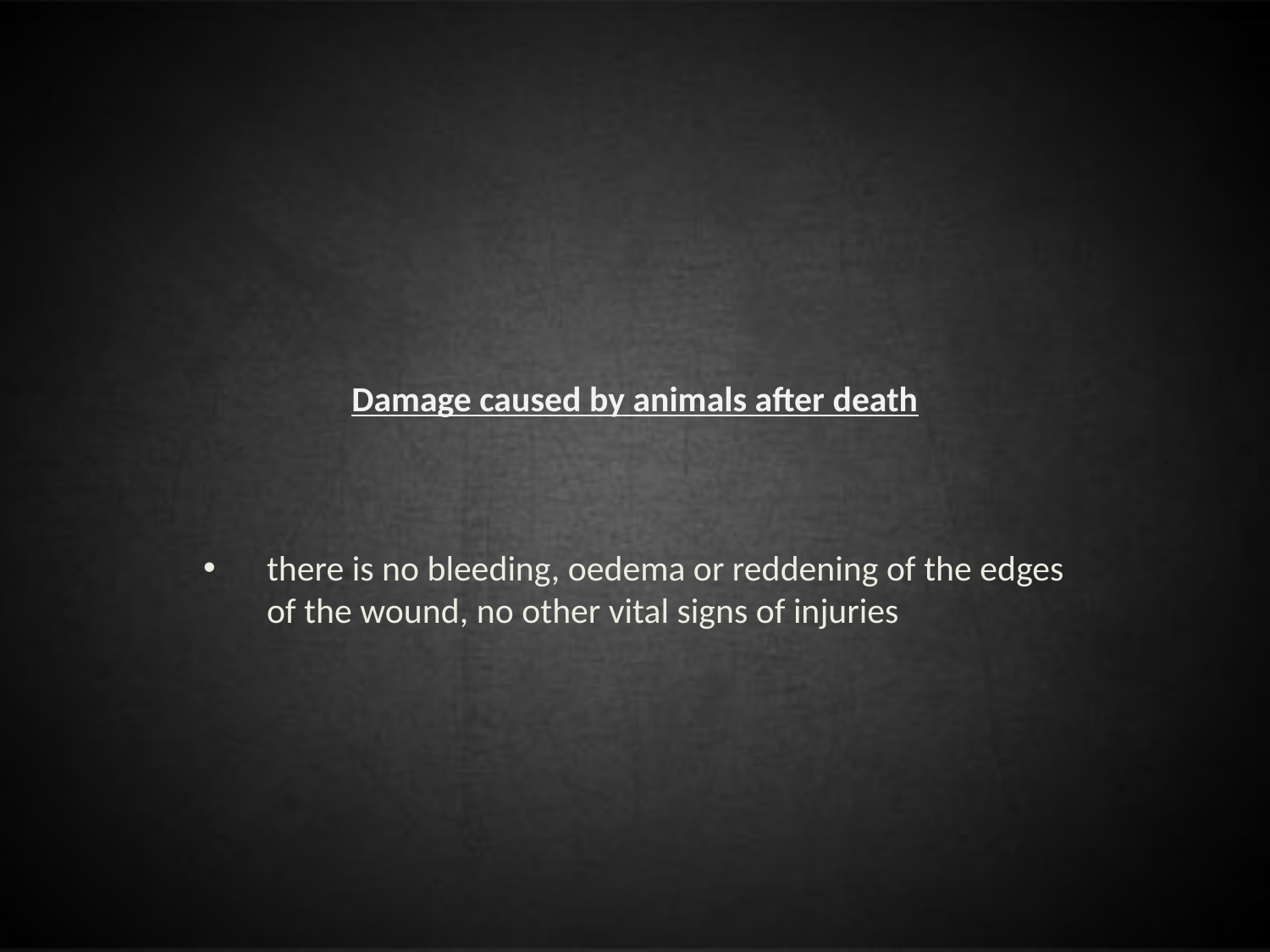

# Damage caused by animals after death
there is no bleeding, oedema or reddening of the edges of the wound, no other vital signs of injuries